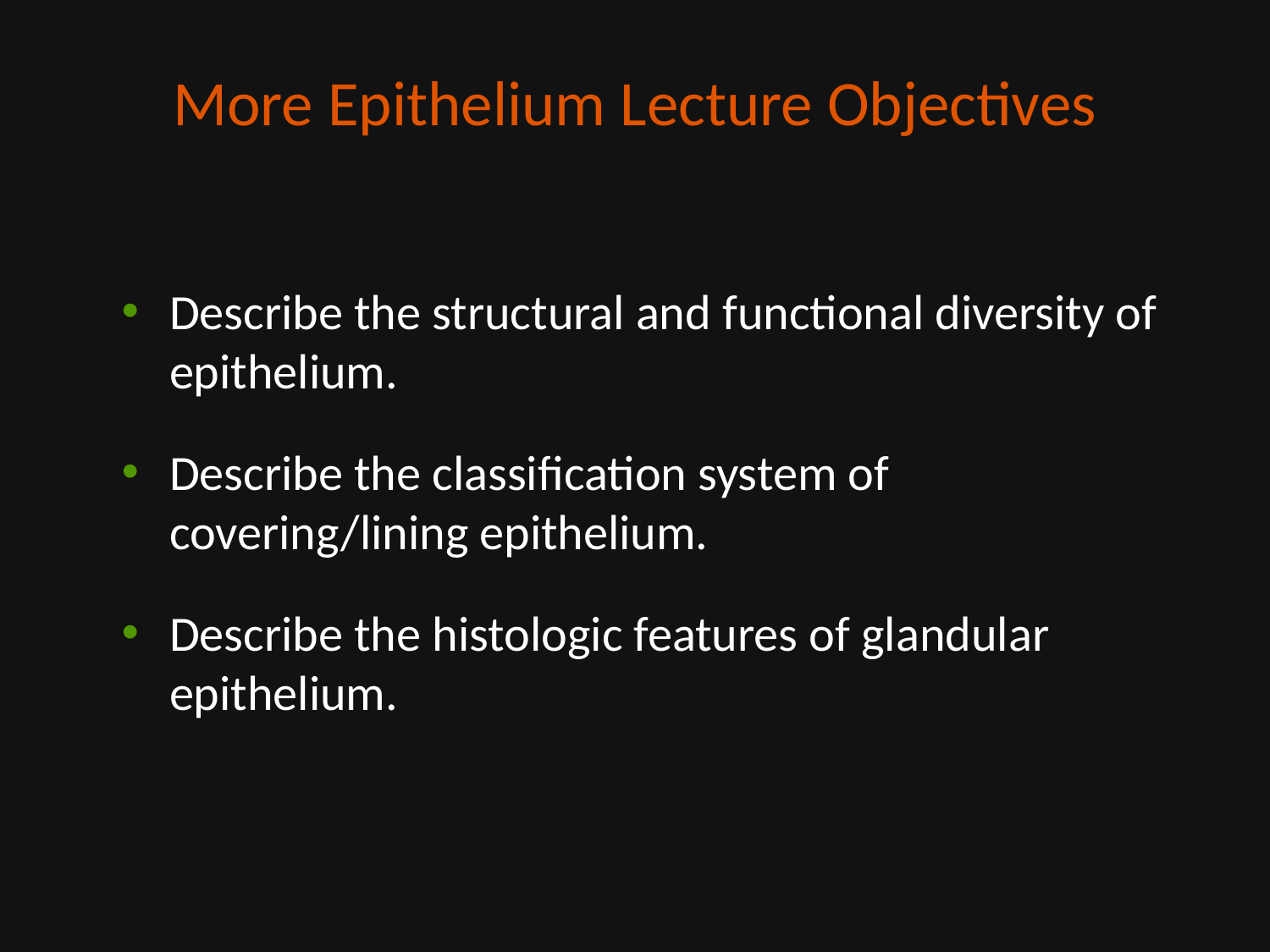

# More Epithelium Lecture Objectives
Describe the structural and functional diversity of epithelium.
Describe the classification system of covering/lining epithelium.
Describe the histologic features of glandular epithelium.